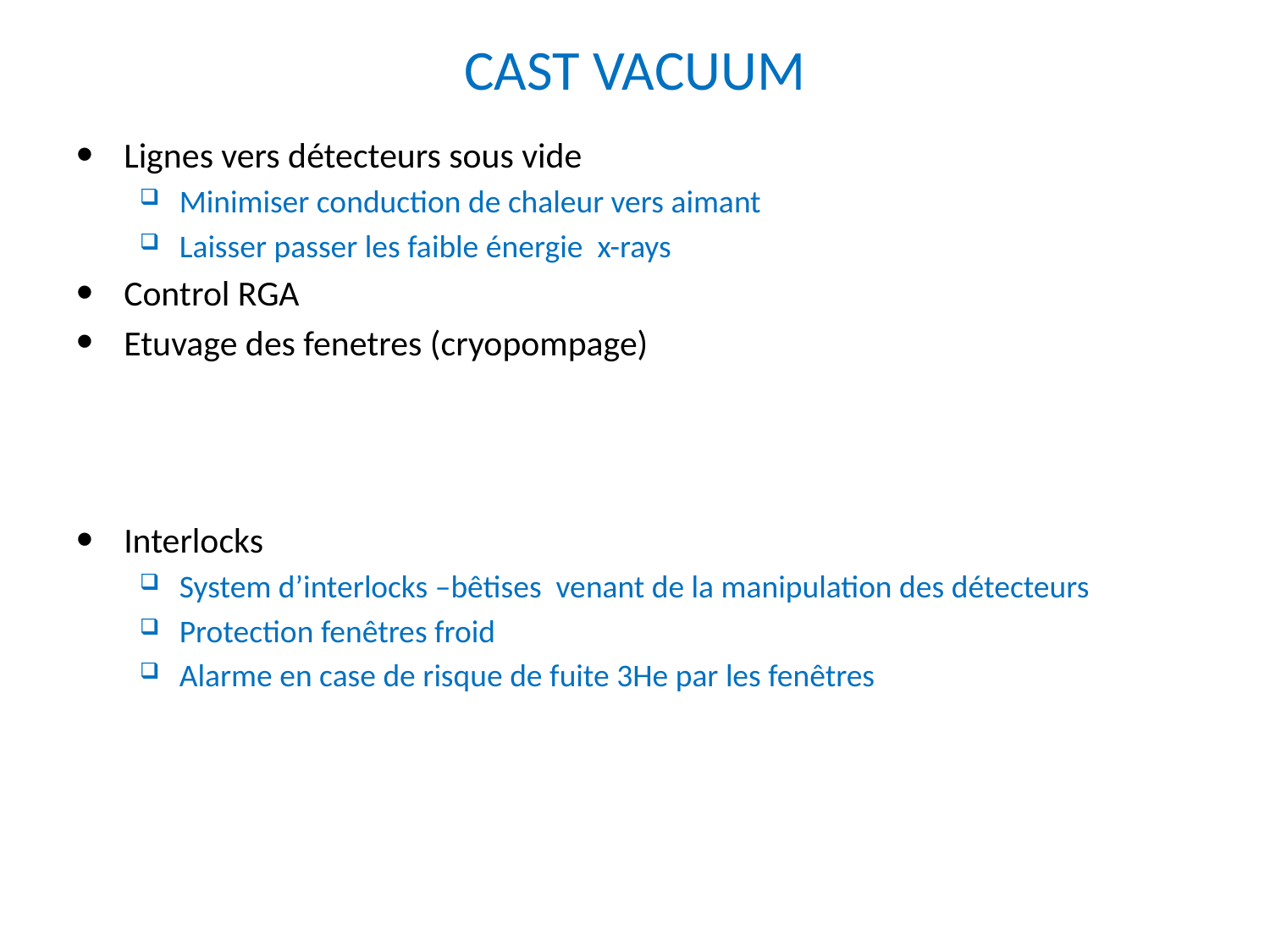

# CAST VACUUM
Lignes vers détecteurs sous vide
Minimiser conduction de chaleur vers aimant
Laisser passer les faible énergie  x-rays
Control RGA
Etuvage des fenetres (cryopompage)

Interlocks
System d’interlocks –bêtises  venant de la manipulation des détecteurs
Protection fenêtres froid
Alarme en case de risque de fuite 3He par les fenêtres